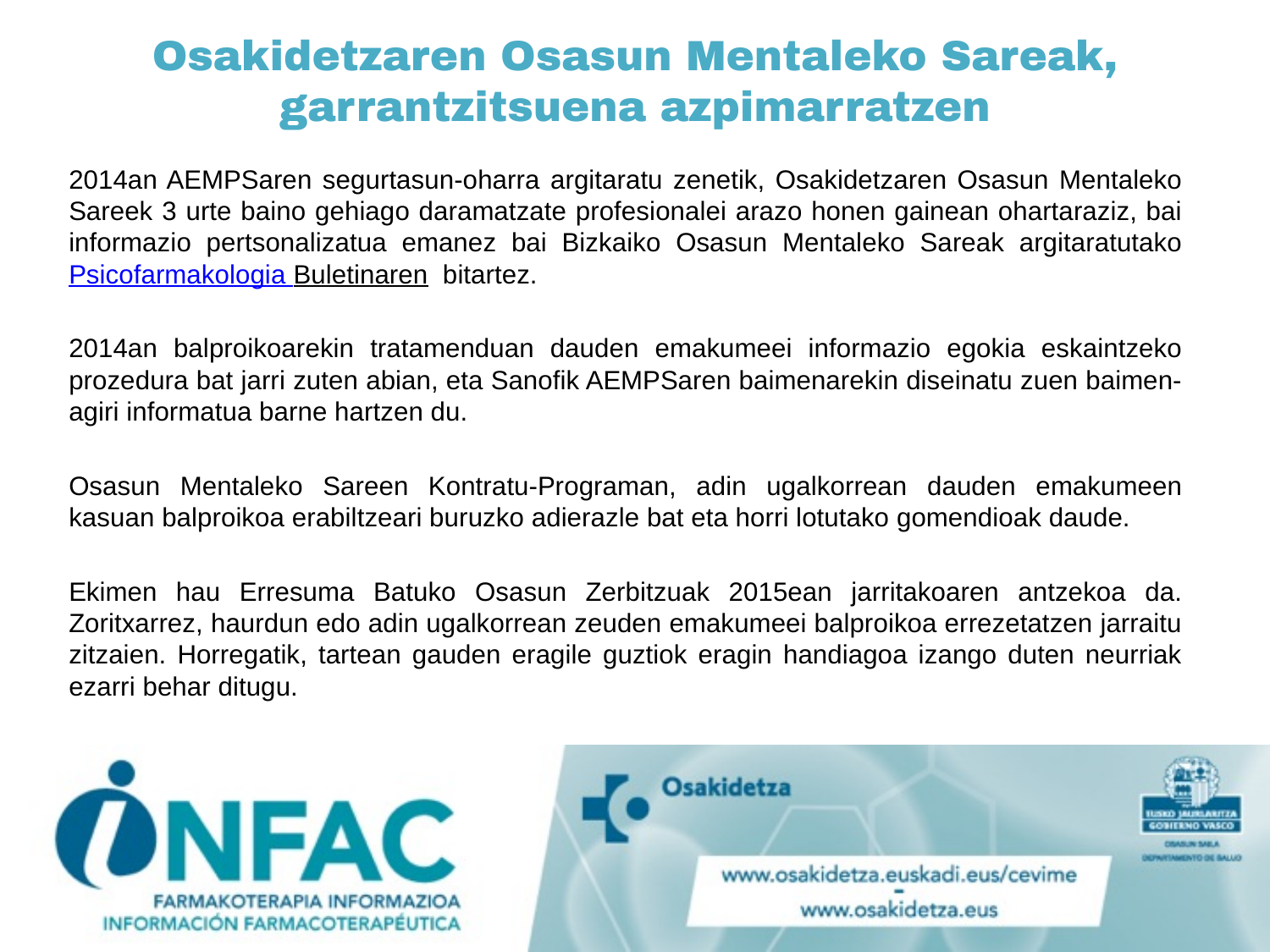

# Osakidetzaren Osasun Mentaleko Sareak, garrantzitsuena azpimarratzen
2014an AEMPSaren segurtasun-oharra argitaratu zenetik, Osakidetzaren Osasun Mentaleko Sareek 3 urte baino gehiago daramatzate profesionalei arazo honen gainean ohartaraziz, bai informazio pertsonalizatua emanez bai Bizkaiko Osasun Mentaleko Sareak argitaratutako Psicofarmakologia Buletinaren  bitartez.

2014an balproikoarekin tratamenduan dauden emakumeei informazio egokia eskaintzeko prozedura bat jarri zuten abian, eta Sanofik AEMPSaren baimenarekin diseinatu zuen baimen-agiri informatua barne hartzen du.

Osasun Mentaleko Sareen Kontratu-Programan, adin ugalkorrean dauden emakumeen kasuan balproikoa erabiltzeari buruzko adierazle bat eta horri lotutako gomendioak daude.

Ekimen hau Erresuma Batuko Osasun Zerbitzuak 2015ean jarritakoaren antzekoa da. Zoritxarrez, haurdun edo adin ugalkorrean zeuden emakumeei balproikoa errezetatzen jarraitu zitzaien. Horregatik, tartean gauden eragile guztiok eragin handiagoa izango duten neurriak ezarri behar ditugu.